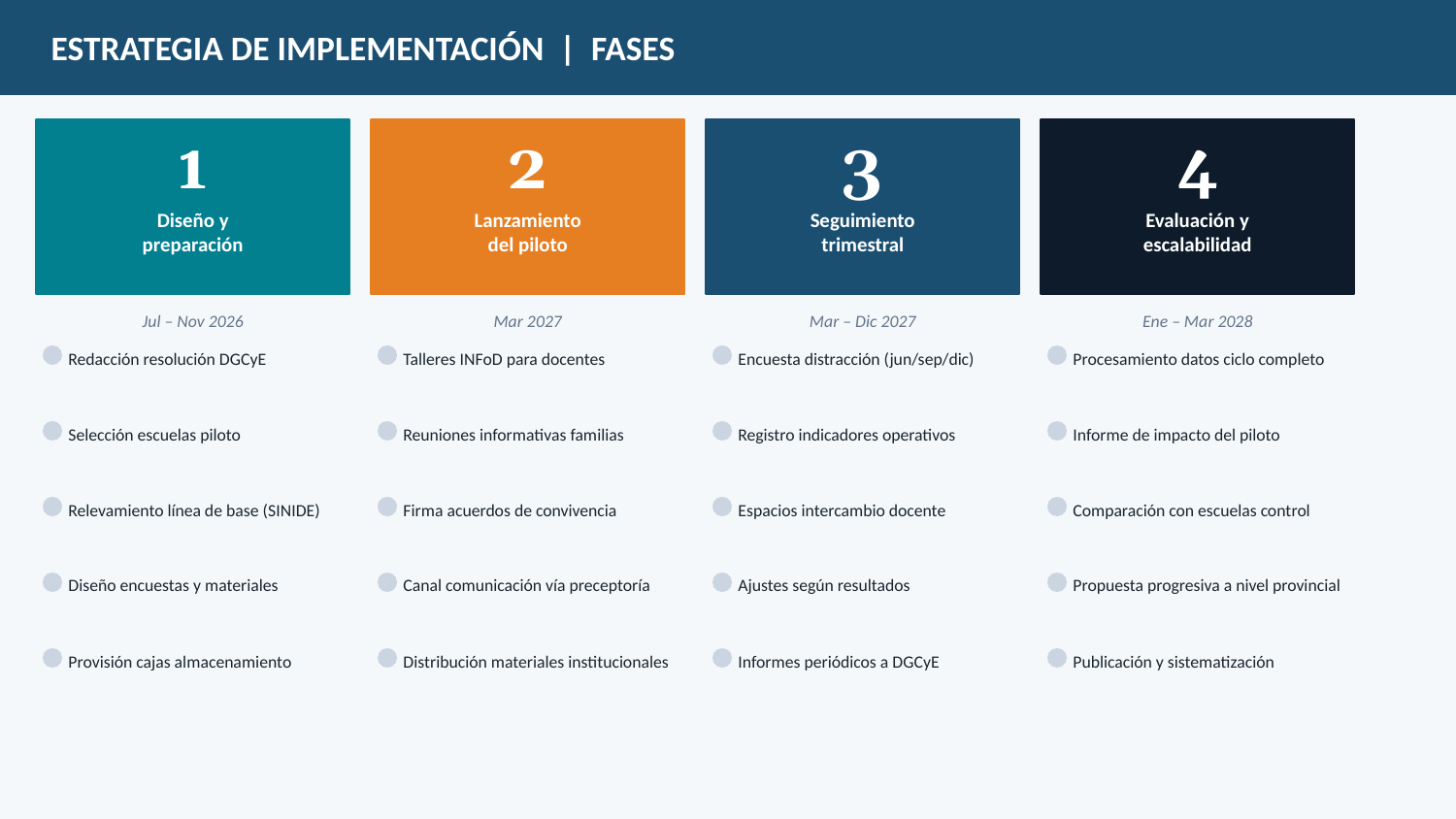

ESTRATEGIA DE IMPLEMENTACIÓN  |  FASES

1
2
3
4
Diseño y
preparación
Lanzamiento
del piloto
Seguimiento
trimestral
Evaluación y
escalabilidad
Jul – Nov 2026
Mar 2027
Mar – Dic 2027
Ene – Mar 2028
Redacción resolución DGCyE
Talleres INFoD para docentes
Encuesta distracción (jun/sep/dic)
Procesamiento datos ciclo completo

Selección escuelas piloto
Reuniones informativas familias
Registro indicadores operativos
Informe de impacto del piloto

Relevamiento línea de base (SINIDE)
Firma acuerdos de convivencia
Espacios intercambio docente
Comparación con escuelas control

Diseño encuestas y materiales
Canal comunicación vía preceptoría
Ajustes según resultados
Propuesta progresiva a nivel provincial

Provisión cajas almacenamiento
Distribución materiales institucionales
Informes periódicos a DGCyE
Publicación y sistematización